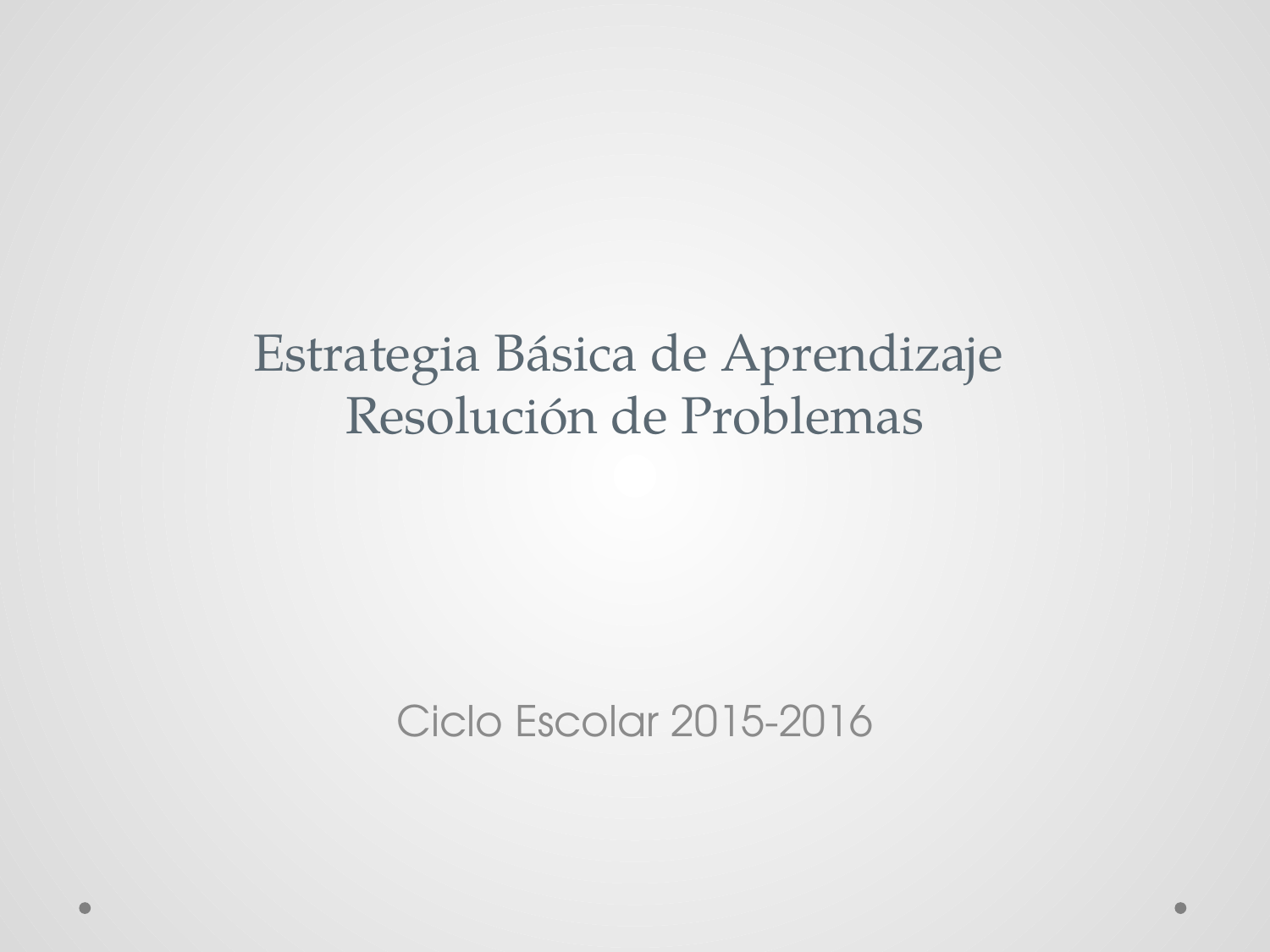

# Estrategia Básica de Aprendizaje Resolución de Problemas
Ciclo Escolar 2015-2016